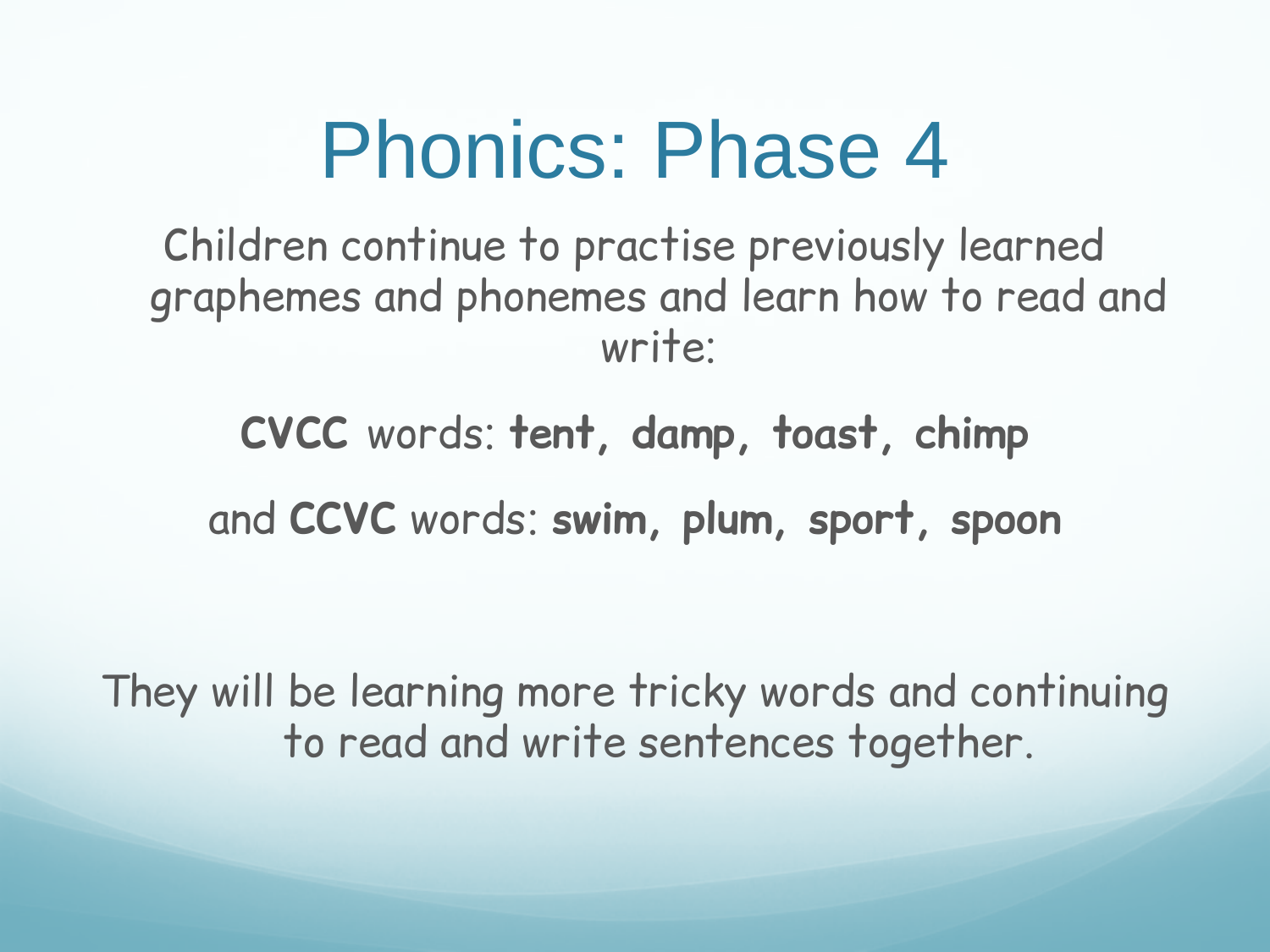

# Phonics: Phase 4

Children continue to practise previously learned graphemes and phonemes and learn how to read and write:
CVCC words: tent, damp, toast, chimp
and CCVC words: swim, plum, sport, spoon

They will be learning more tricky words and continuing to read and write sentences together.